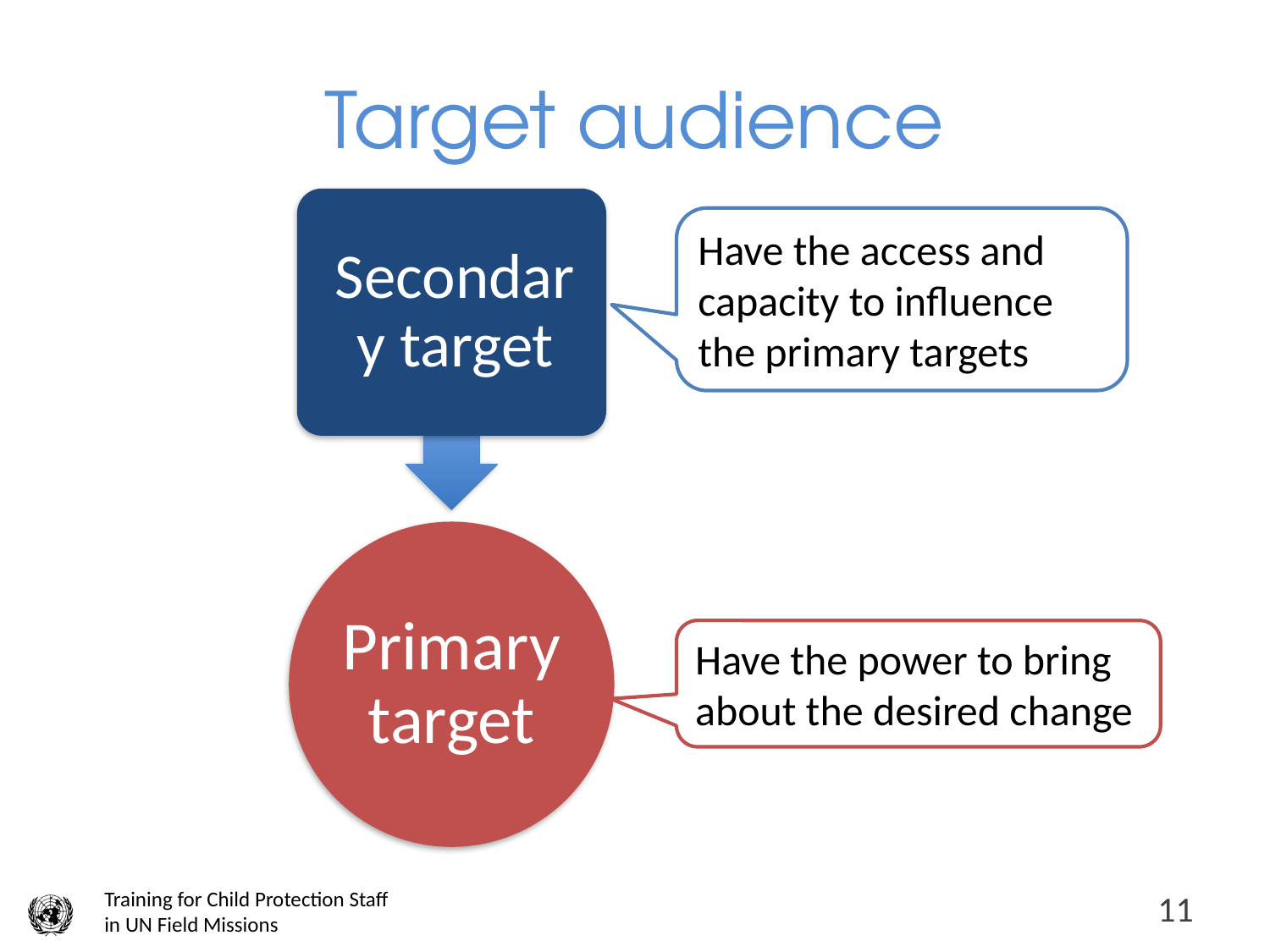

# Target audience
Primary target
Secondary target
Have the access and capacity to influence the primary targets
Have the power to bring about the desired change
11